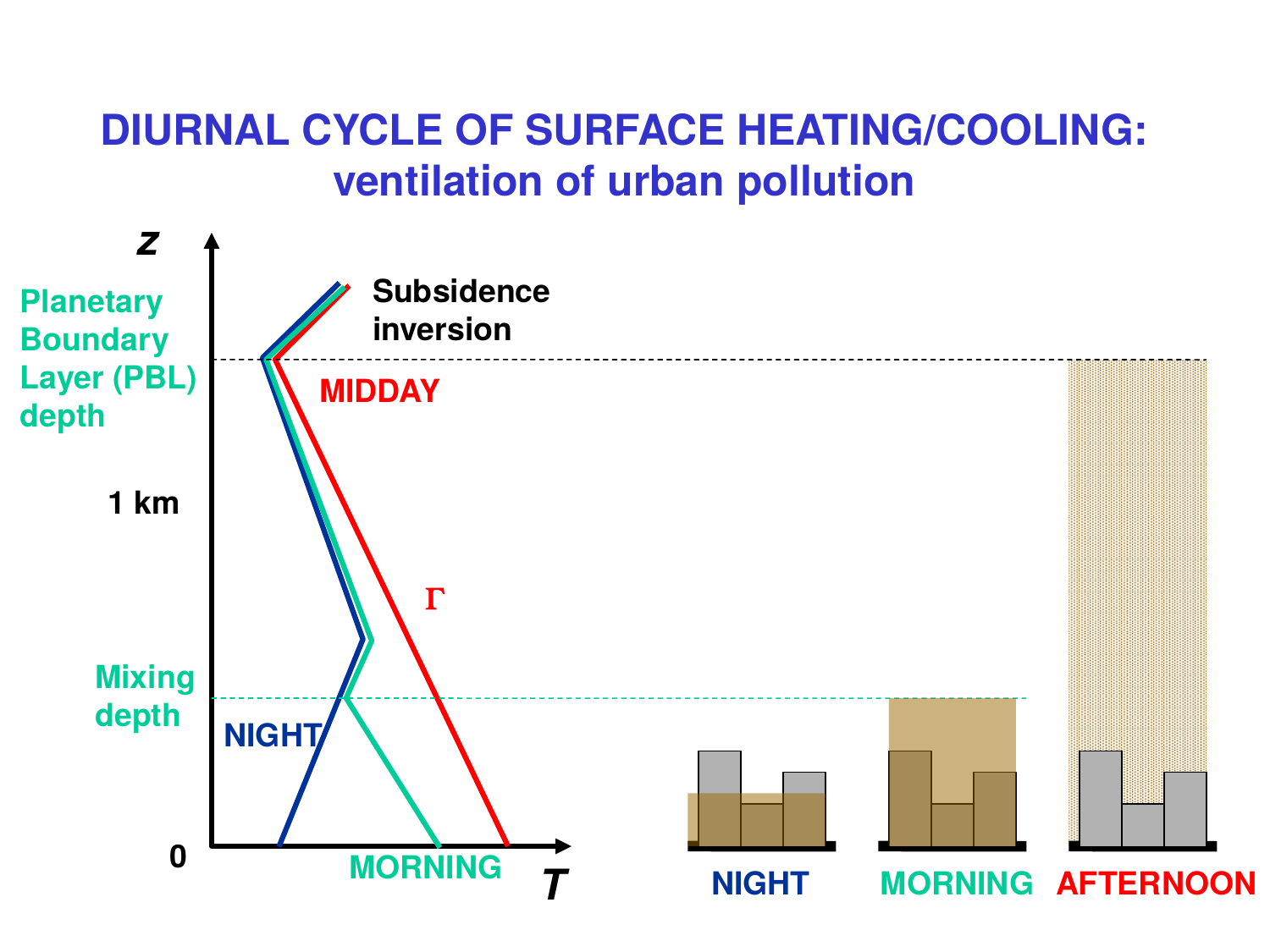

# DIURNAL CYCLE OF SURFACE HEATING/COOLING: ventilation of urban pollution
z

Subsidence
inversion
Planetary
Boundary
Layer (PBL)
depth

MIDDAY
1 km
Γ
Mixing
depth

NIGHT

0
MORNING

T
NIGHT
MORNING
AFTERNOON